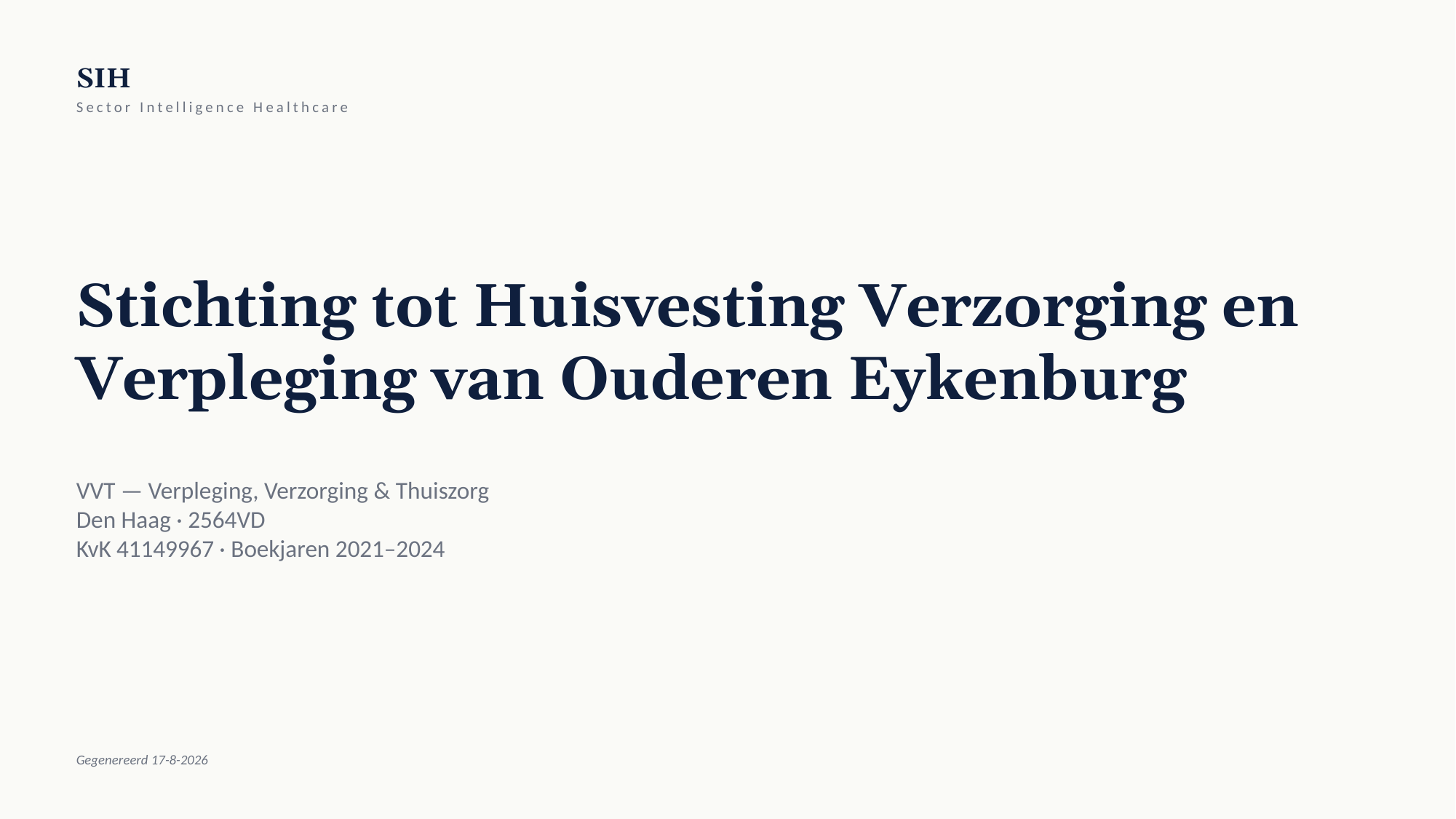

SIH
Sector Intelligence Healthcare
Stichting tot Huisvesting Verzorging en Verpleging van Ouderen Eykenburg
VVT — Verpleging, Verzorging & Thuiszorg
Den Haag · 2564VD
KvK 41149967 · Boekjaren 2021–2024
Gegenereerd 17-8-2026